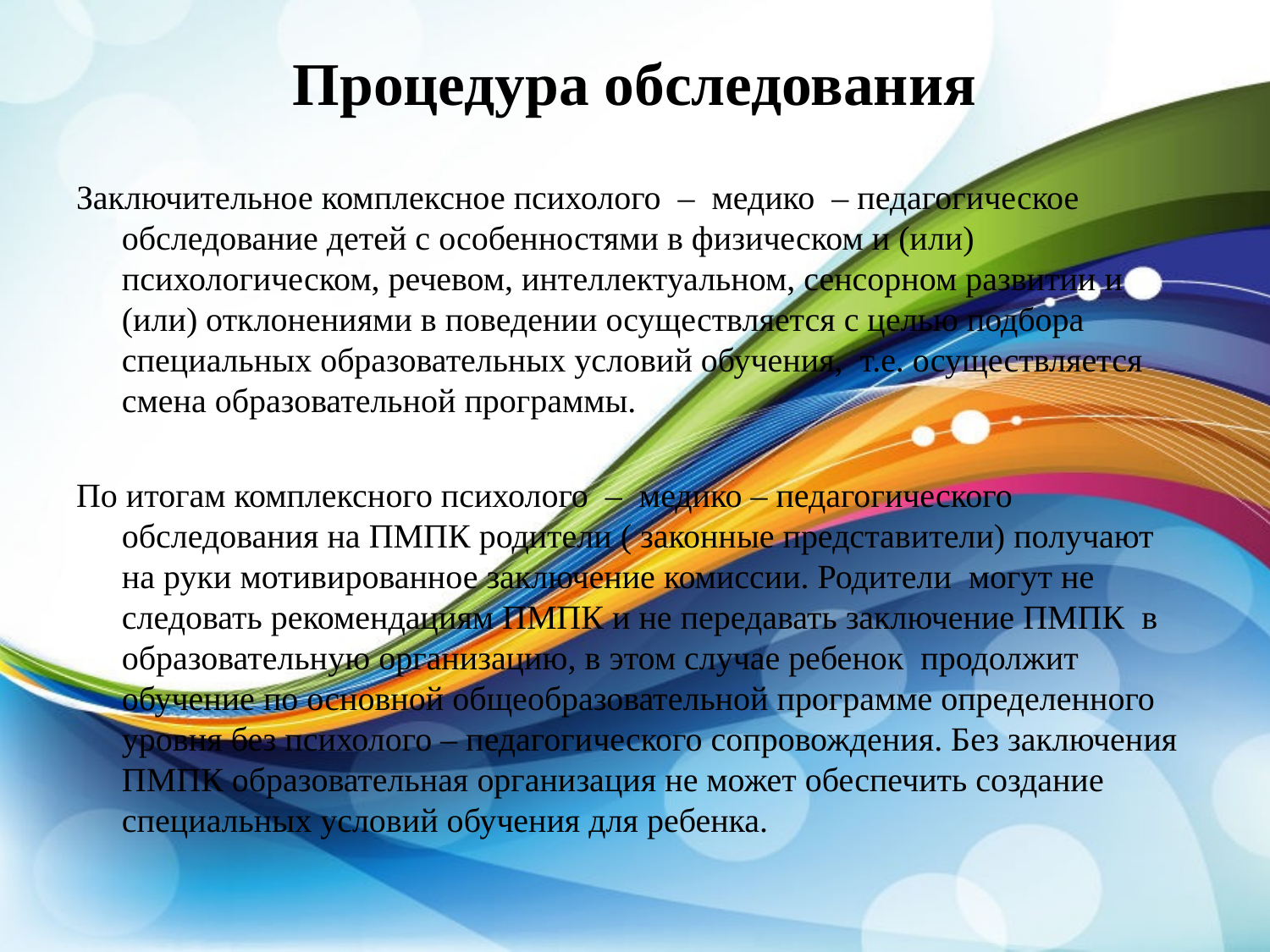

# Процедура обследования
Заключительное комплексное психолого  –  медико  – педагогическое обследование детей с особенностями в физическом и (или) психологическом, речевом, интеллектуальном, сенсорном развитии и (или) отклонениями в поведении осуществляется с целью подбора специальных образовательных условий обучения,  т.е. осуществляется смена образовательной программы.

По итогам комплексного психолого  –  медико – педагогического обследования на ПМПК родители ( законные представители) получают на руки мотивированное заключение комиссии. Родители  могут не следовать рекомендациям ПМПК и не передавать заключение ПМПК  в образовательную организацию, в этом случае ребенок  продолжит обучение по основной общеобразовательной программе определенного уровня без психолого – педагогического сопровождения. Без заключения ПМПК образовательная организация не может обеспечить создание специальных условий обучения для ребенка.